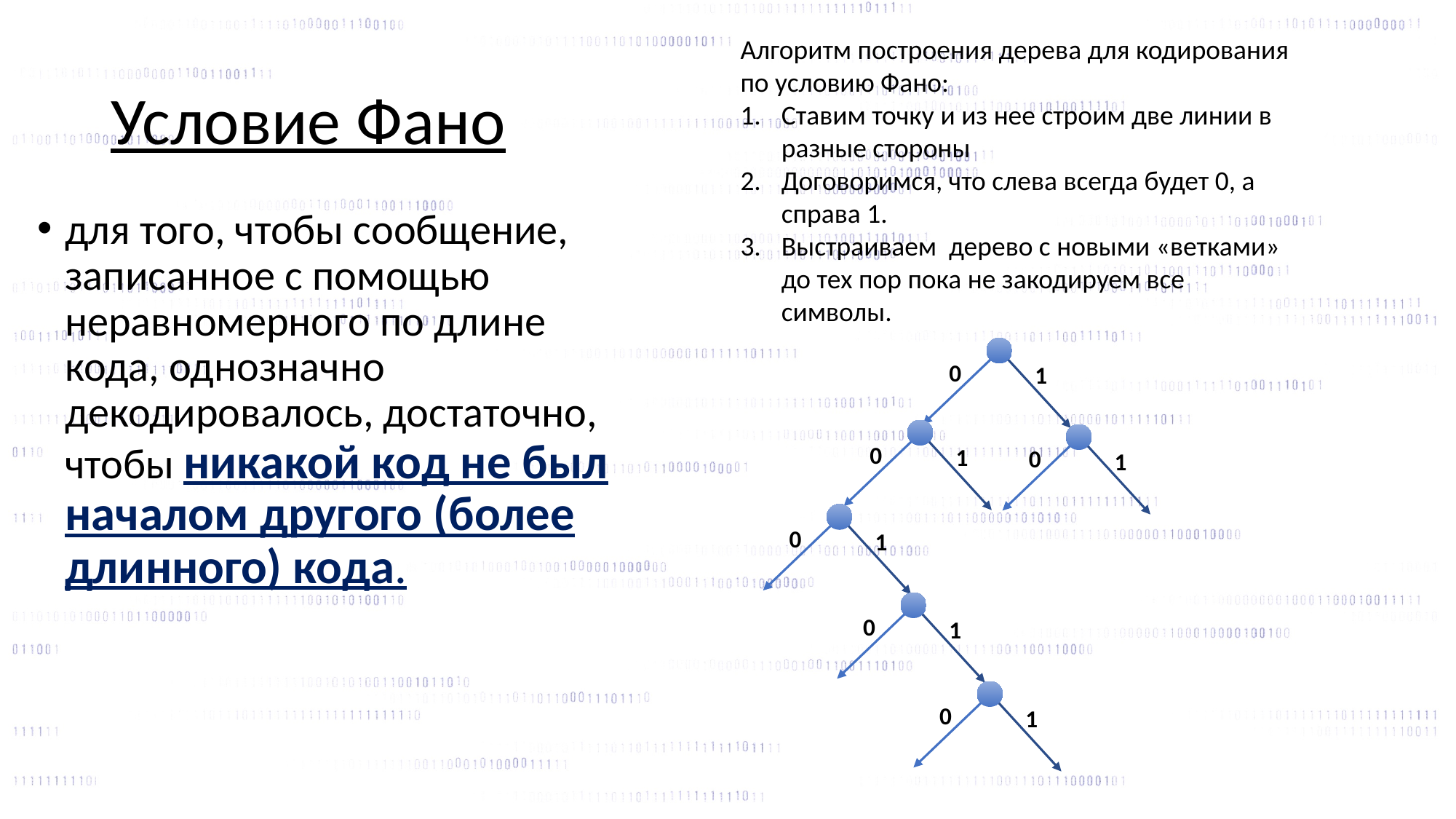

Алгоритм построения дерева для кодирования по условию Фано:
Ставим точку и из нее строим две линии в разные стороны
Договоримся, что слева всегда будет 0, а справа 1.
Выстраиваем  дерево с новыми «ветками» до тех пор пока не закодируем все символы.
# Условие Фано
для того, чтобы сообщение, записанное с помощью неравномерного по длине кода, однозначно декодировалось, достаточно, чтобы никакой код не был началом другого (более длинного) кода.

1
0

1
0

1
0

1
0

1
0

1
0